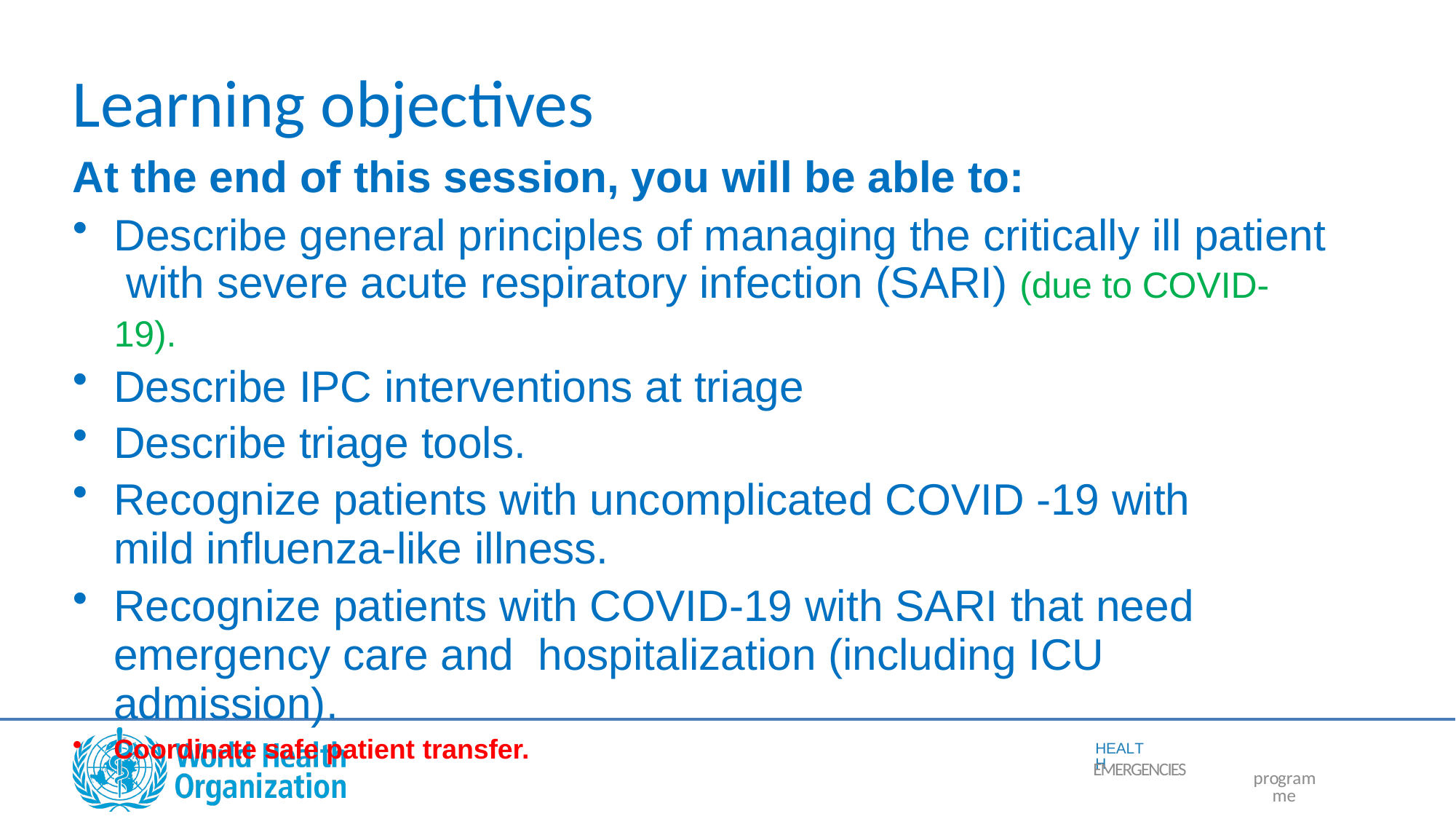

# Learning objectives
At the end of this session, you will be able to:
Describe general principles of managing the critically ill patient  with severe acute respiratory infection (SARI) (due to COVID-19).
Describe IPC interventions at triage
Describe triage tools.
Recognize patients with uncomplicated COVID -19 with mild influenza-like illness.
Recognize patients with COVID-19 with SARI that need emergency care and  hospitalization (including ICU admission).
Coordinate safe patient transfer.

HEALTH
EMERGENCIES
programme